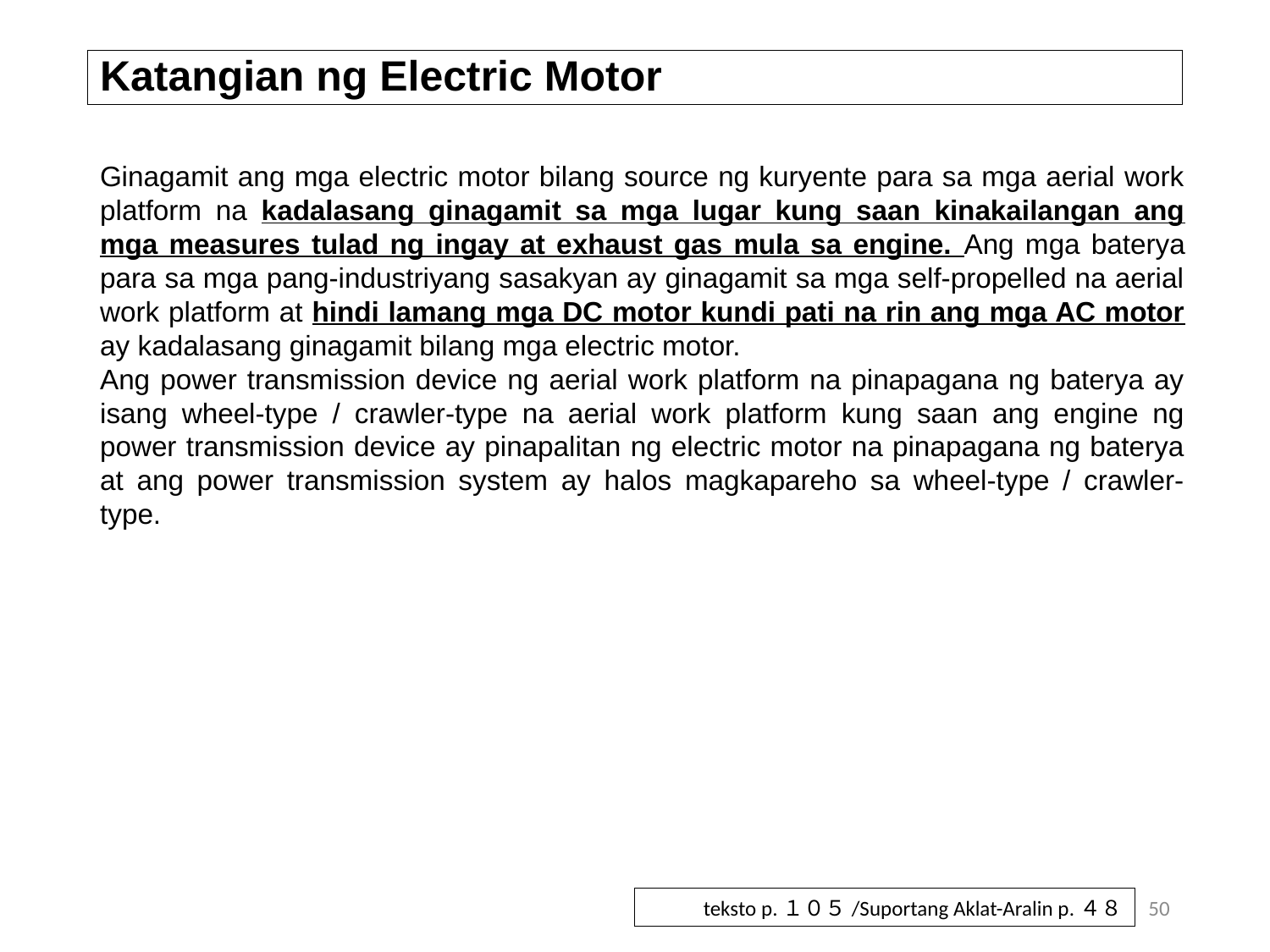

# Katangian ng Electric Motor

Ginagamit ang mga electric motor bilang source ng kuryente para sa mga aerial work platform na kadalasang ginagamit sa mga lugar kung saan kinakailangan ang mga measures tulad ng ingay at exhaust gas mula sa engine. Ang mga baterya para sa mga pang-industriyang sasakyan ay ginagamit sa mga self-propelled na aerial work platform at hindi lamang mga DC motor kundi pati na rin ang mga AC motor ay kadalasang ginagamit bilang mga electric motor.
Ang power transmission device ng aerial work platform na pinapagana ng baterya ay isang wheel-type / crawler-type na aerial work platform kung saan ang engine ng power transmission device ay pinapalitan ng electric motor na pinapagana ng baterya at ang power transmission system ay halos magkapareho sa wheel-type / crawler-type.
50
teksto p.１０５/Suportang Aklat-Aralin p.４８